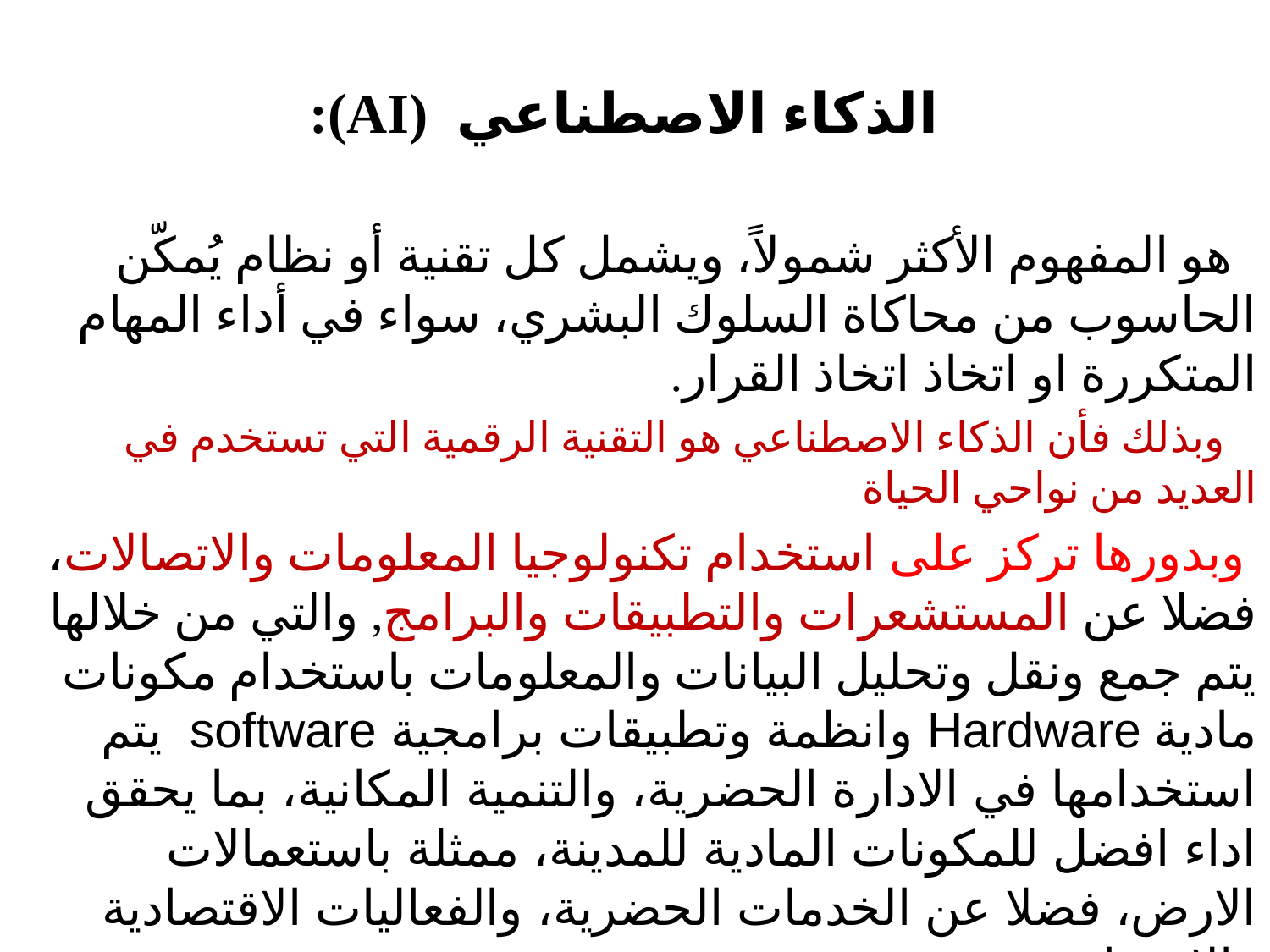

الذكاء الاصطناعي  (AI):

  هو المفهوم الأكثر شمولاً، ويشمل كل تقنية أو نظام يُمكّن الحاسوب من محاكاة السلوك البشري، سواء في أداء المهام المتكررة او اتخاذ اتخاذ القرار.
   وبذلك فأن الذكاء الاصطناعي هو التقنية الرقمية التي تستخدم في العديد من نواحي الحياة
 وبدورها تركز على استخدام تكنولوجيا المعلومات والاتصالات، فضلا عن المستشعرات والتطبيقات والبرامج, والتي من خلالها يتم جمع ونقل وتحليل البيانات والمعلومات باستخدام مكونات مادية Hardware وانظمة وتطبيقات برامجية software  يتم استخدامها في الادارة الحضرية، والتنمية المكانية، بما يحقق اداء افضل للمكونات المادية للمدينة، ممثلة باستعمالات الارض، فضلا عن الخدمات الحضرية، والفعاليات الاقتصادية والاجتماعية.